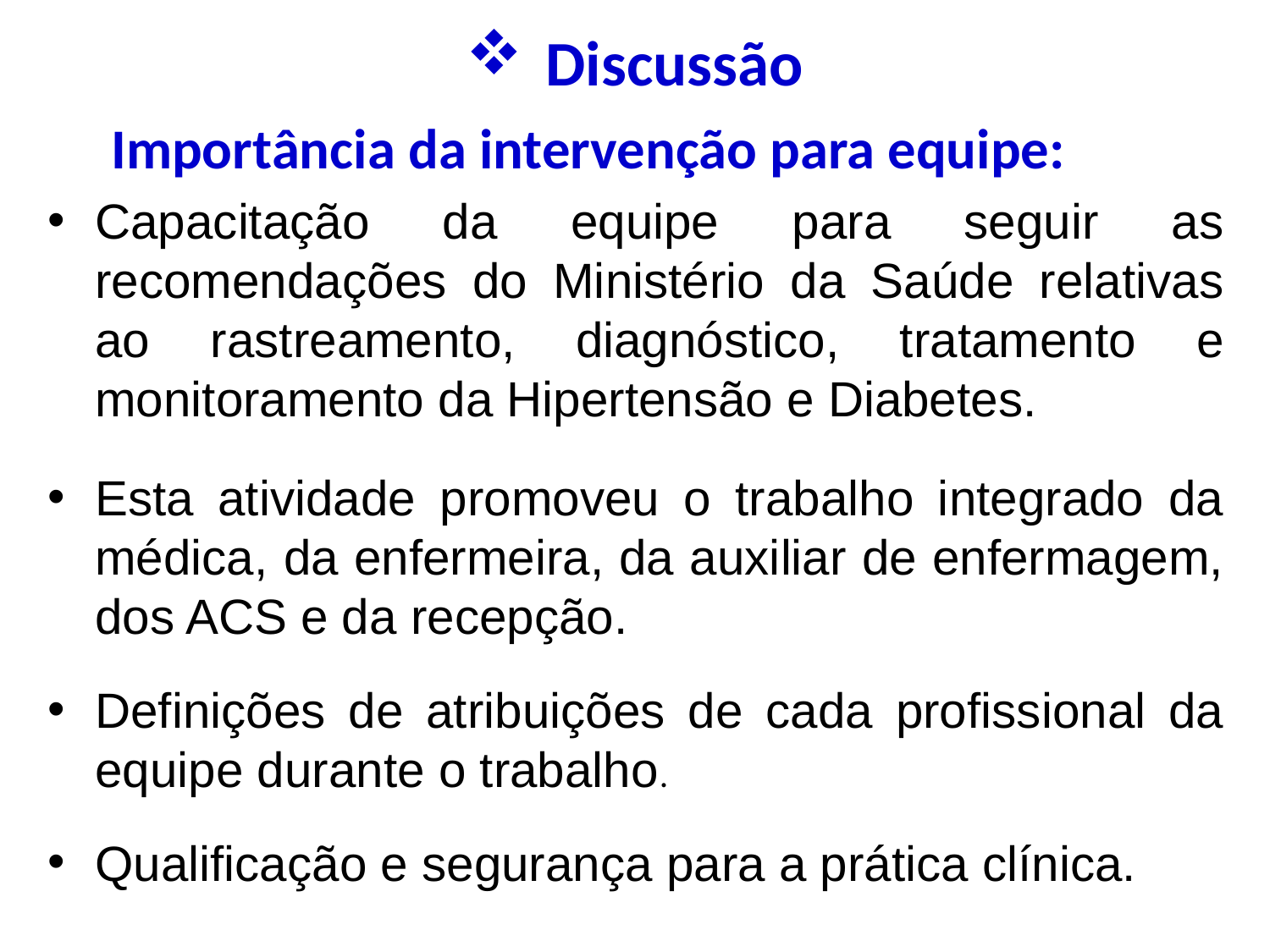

# Discussão
Importância da intervenção para equipe:
Capacitação da equipe para seguir as recomendações do Ministério da Saúde relativas ao rastreamento, diagnóstico, tratamento e monitoramento da Hipertensão e Diabetes.

Esta atividade promoveu o trabalho integrado da médica, da enfermeira, da auxiliar de enfermagem, dos ACS e da recepção.

Definições de atribuições de cada profissional da equipe durante o trabalho.

Qualificação e segurança para a prática clínica.